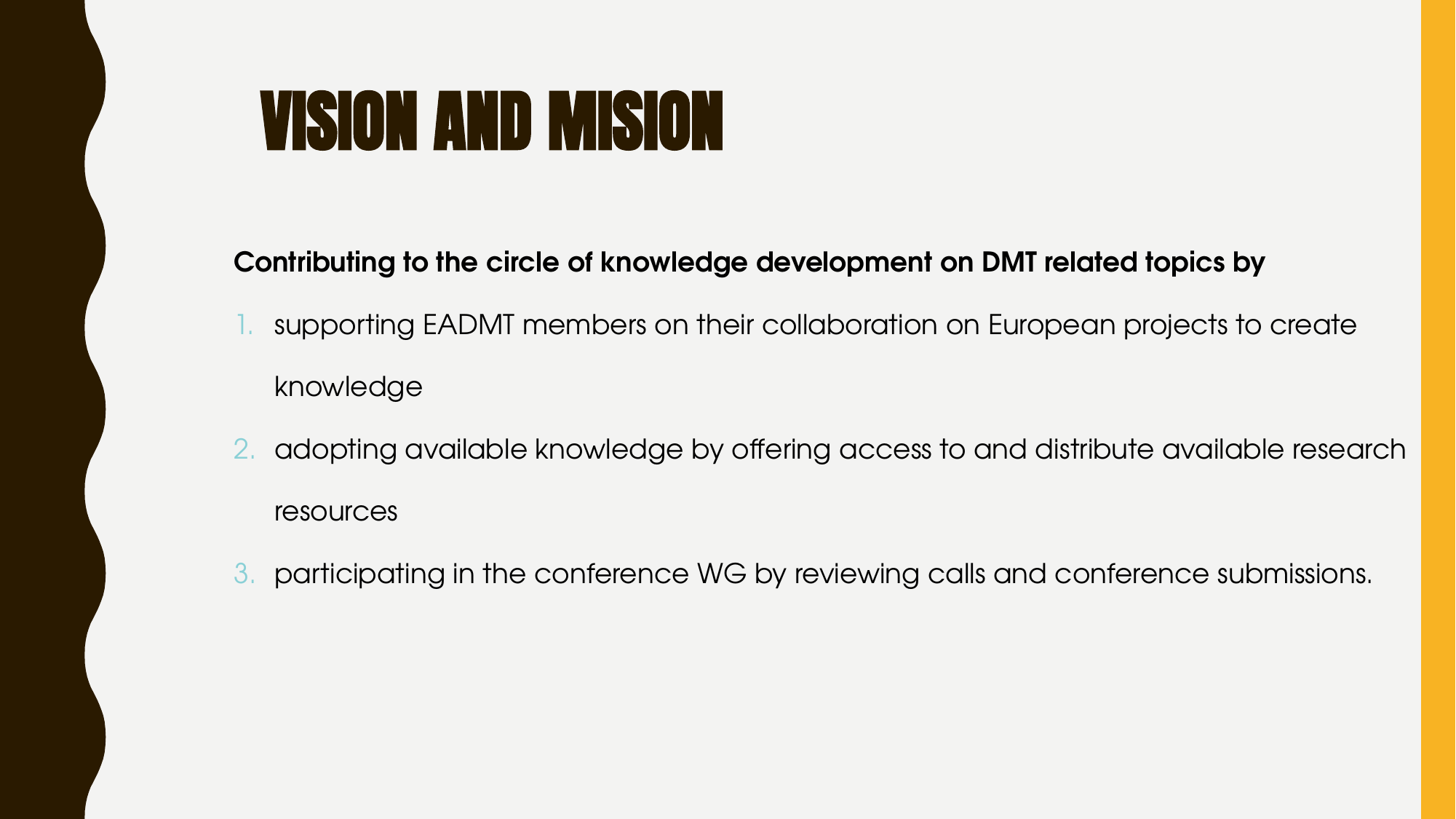

VISION AND MISION
Contributing to the circle of knowledge development on DMT related topics by
supporting EADMT members on their collaboration on European projects to create knowledge
adopting available knowledge by offering access to and distribute available research resources
participating in the conference WG by reviewing calls and conference submissions.